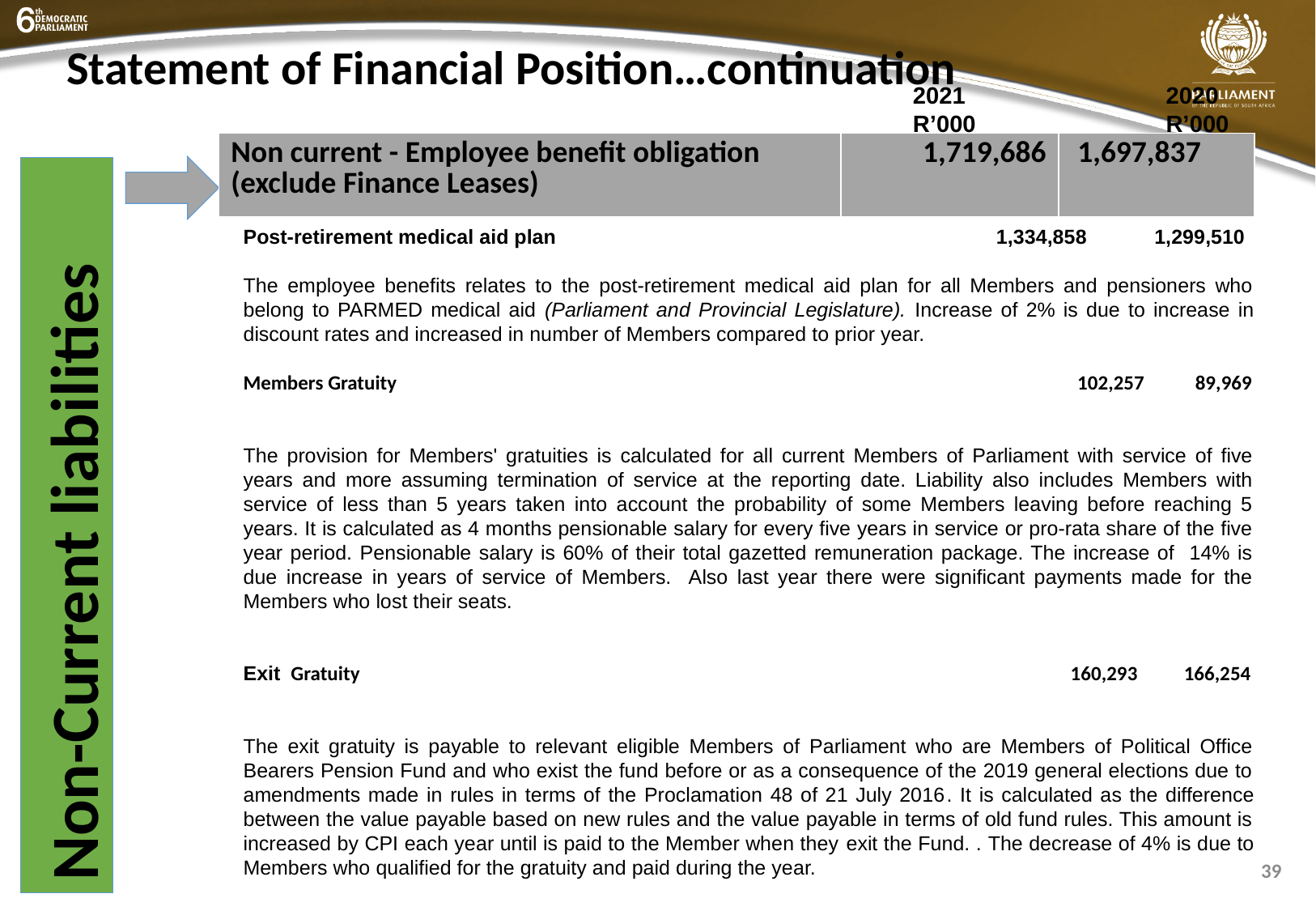

# Statement of Financial Position…continuation
2021
R’000
2020
R’000
| Non current - Employee benefit obligation (exclude Finance Leases) | 1,719,686 | 1,697,837 |
| --- | --- | --- |

Non-Current liabilities

Post-retirement medical aid plan                                                                              1,334,858            1,299,510

The employee benefits relates to the post-retirement medical aid plan for all Members and pensioners who belong to PARMED medical aid (Parliament and Provincial Legislature). Increase of 2% is due to increase in discount rates and increased in number of Members compared to prior year.

Members Gratuity    				                                                 102,257           89,969

The provision for Members' gratuities is calculated for all current Members of Parliament with service of five years and more assuming termination of service at the reporting date. Liability also includes Members with service of less than 5 years taken into account the probability of some Members leaving before reaching 5 years. It is calculated as 4 months pensionable salary for every five years in service or pro-rata share of the five year period. Pensionable salary is 60% of their total gazetted remuneration package. The increase of  14% is due increase in years of service of Members.  Also last year there were significant payments made for the Members who lost their seats.

Exit  Gratuity                                                                                                                                                         160,293          166,254

The exit gratuity is payable to relevant eligible Members of Parliament who are Members of Political Office Bearers Pension Fund and who exist the fund before or as a consequence of the 2019 general elections due to amendments made in rules in terms of the Proclamation 48 of 21 July 2016. It is calculated as the difference between the value payable based on new rules and the value payable in terms of old fund rules. This amount is increased by CPI each year until is paid to the Member when they exit the Fund. . The decrease of 4% is due to Members who qualified for the gratuity and paid during the year.

39